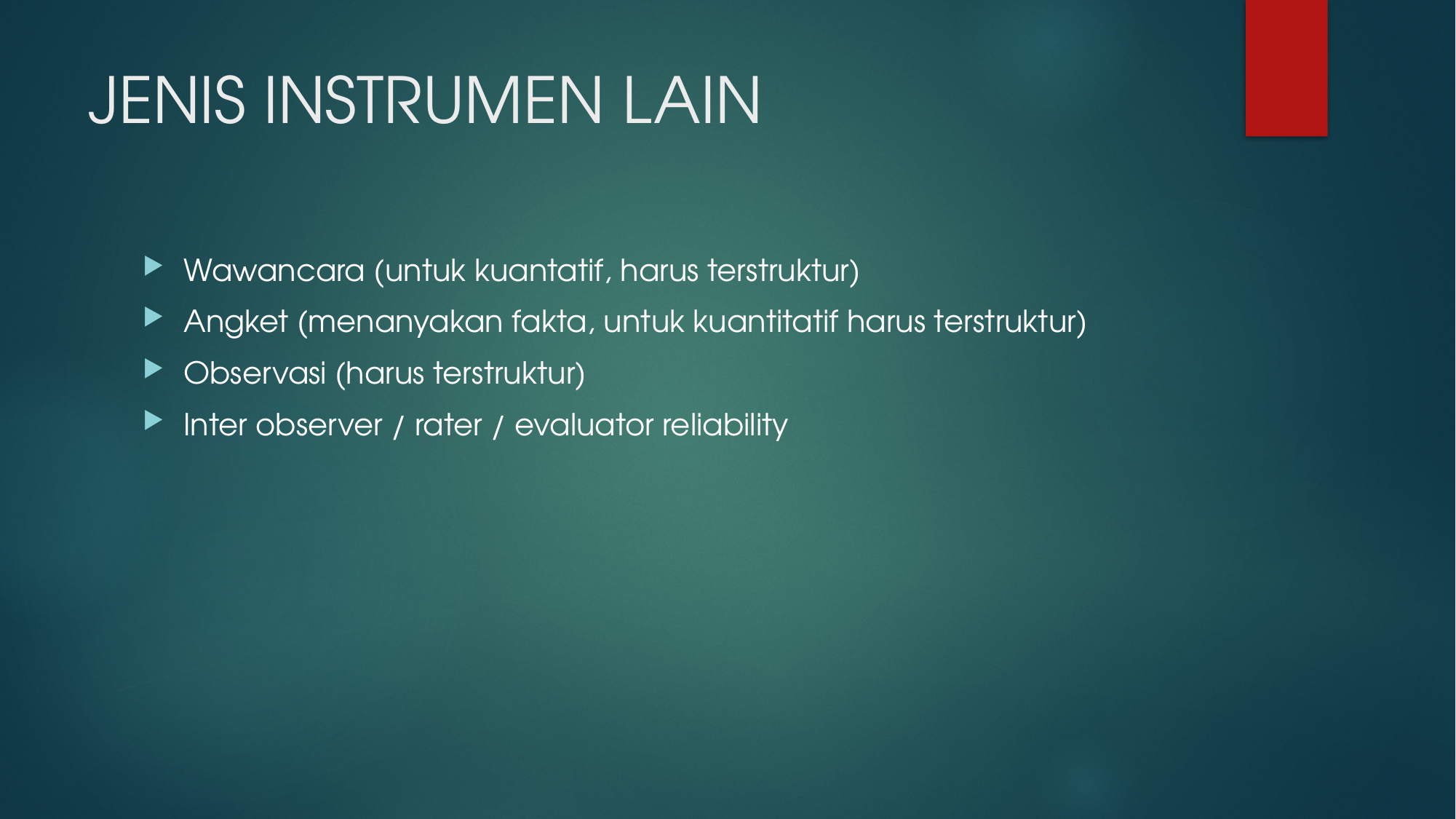

# JENIS INSTRUMEN LAIN
Wawancara (untuk kuantatif, harus terstruktur)
Angket (menanyakan fakta, untuk kuantitatif harus terstruktur)
Observasi (harus terstruktur)
Inter observer / rater / evaluator reliability